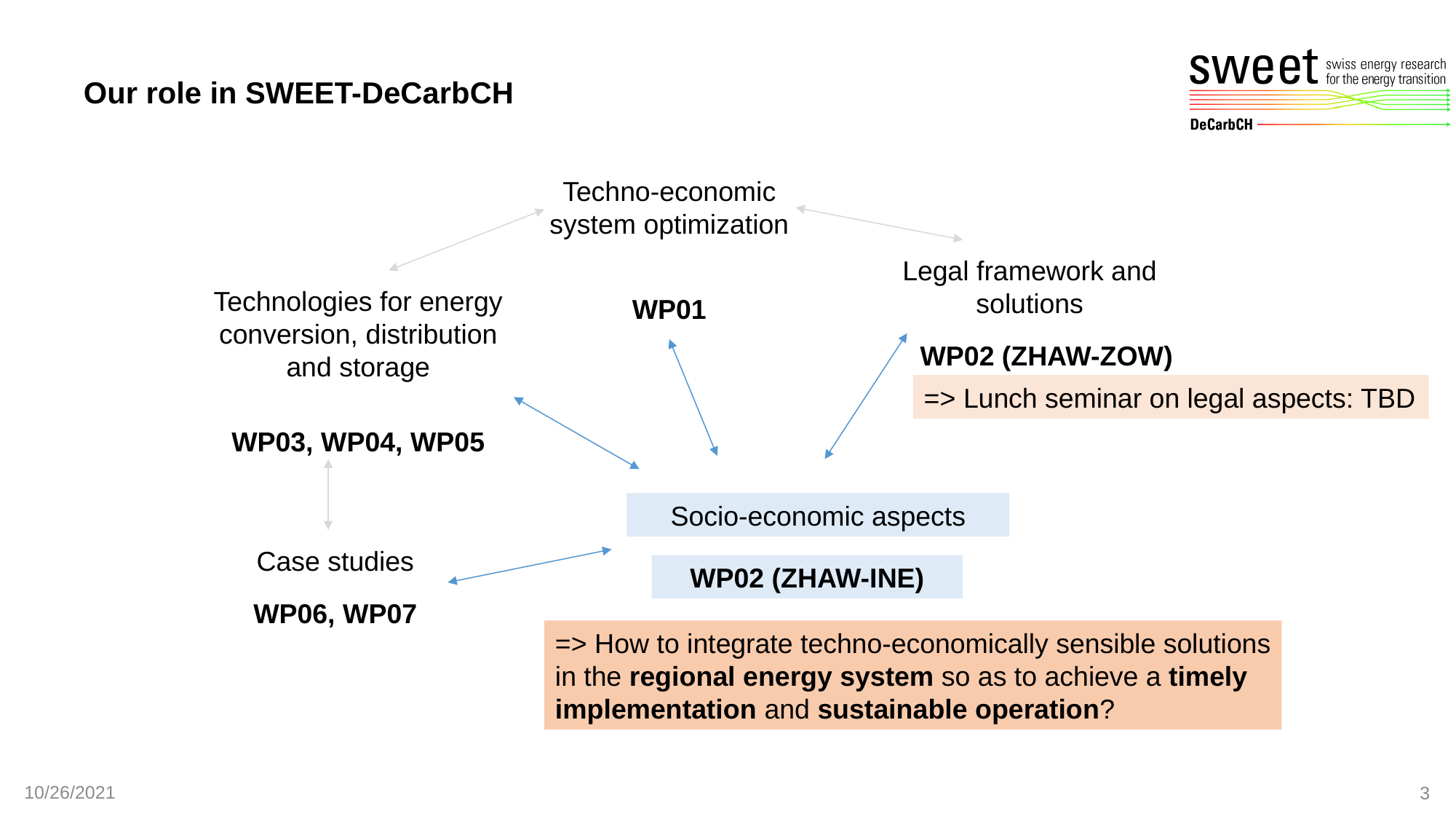

# Our role in SWEET-DeCarbCH
Techno-economic system optimization
Legal framework and solutions
Technologies for energy conversion, distribution and storage
WP01
WP02 (ZHAW-ZOW)
=> Lunch seminar on legal aspects: TBD
WP03, WP04, WP05
Socio-economic aspects
Case studies
WP02 (ZHAW-INE)
WP06, WP07
=> How to integrate techno-economically sensible solutions in the regional energy system so as to achieve a timely implementation and sustainable operation?
10/26/2021
3